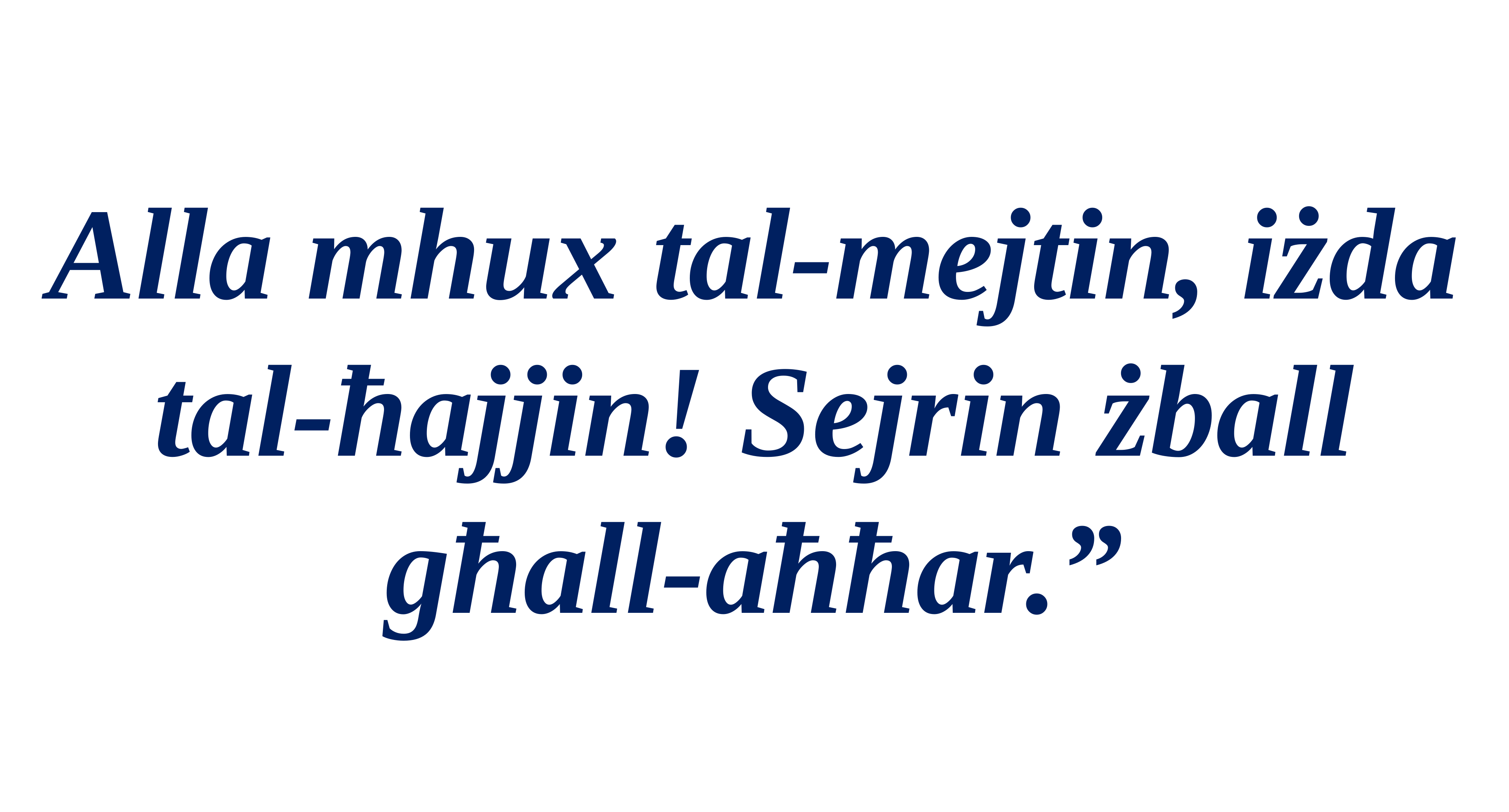

Alla mhux tal-mejtin, iżda tal-ħajjin! Sejrin żball
għall-aħħar.”